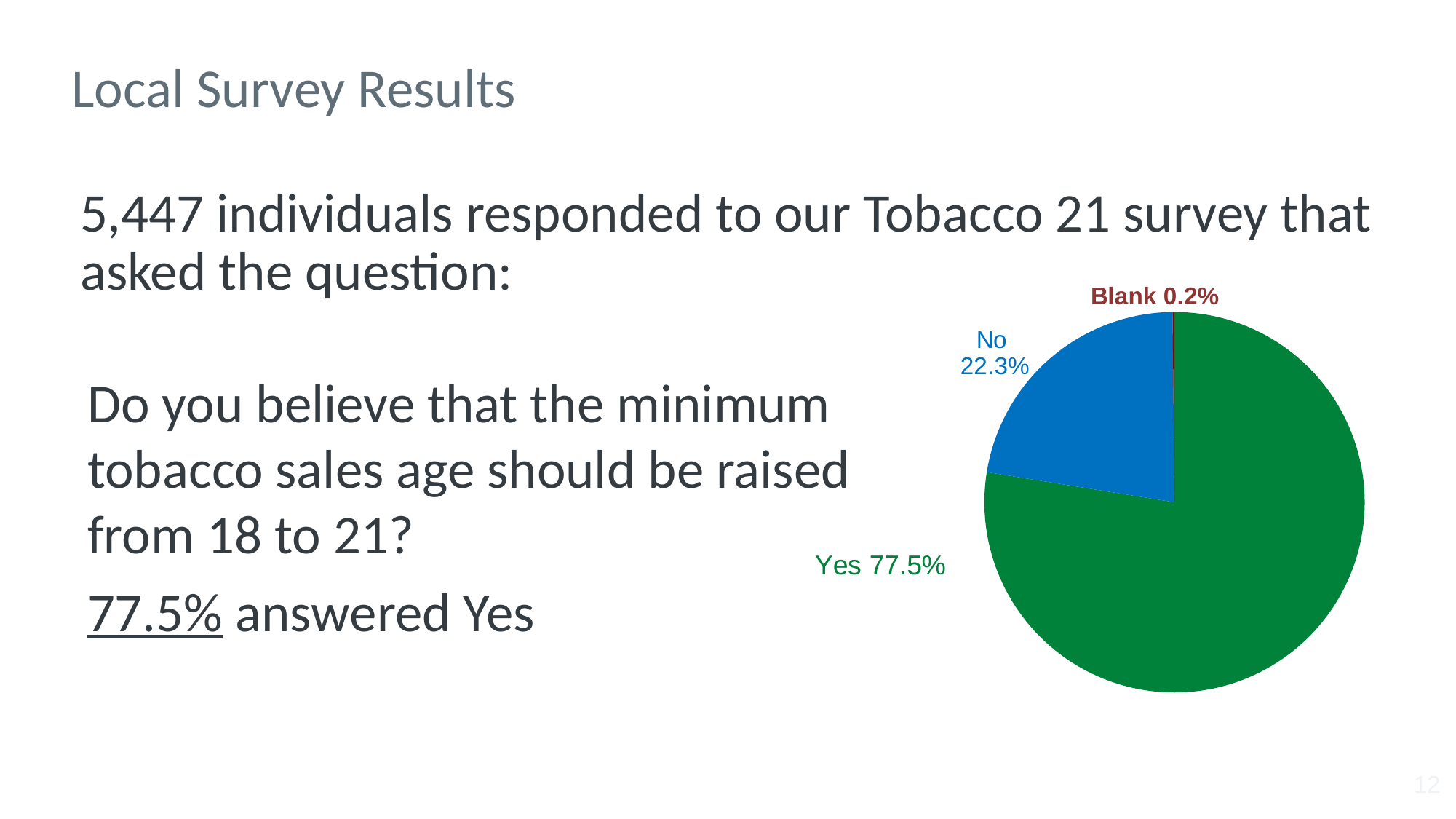

# Local Survey Results
5,447 individuals responded to our Tobacco 21 survey that asked the question:

### Chart

| Category | Y/N_T21 |
|---|---|
| Yes | 0.7752891499908207 |
| No | 0.22305856434734717 |
| Blank | 0.001652285661832201 |
Do you believe that the minimum tobacco sales age should be raised from 18 to 21?
77.5% answered Yes
12